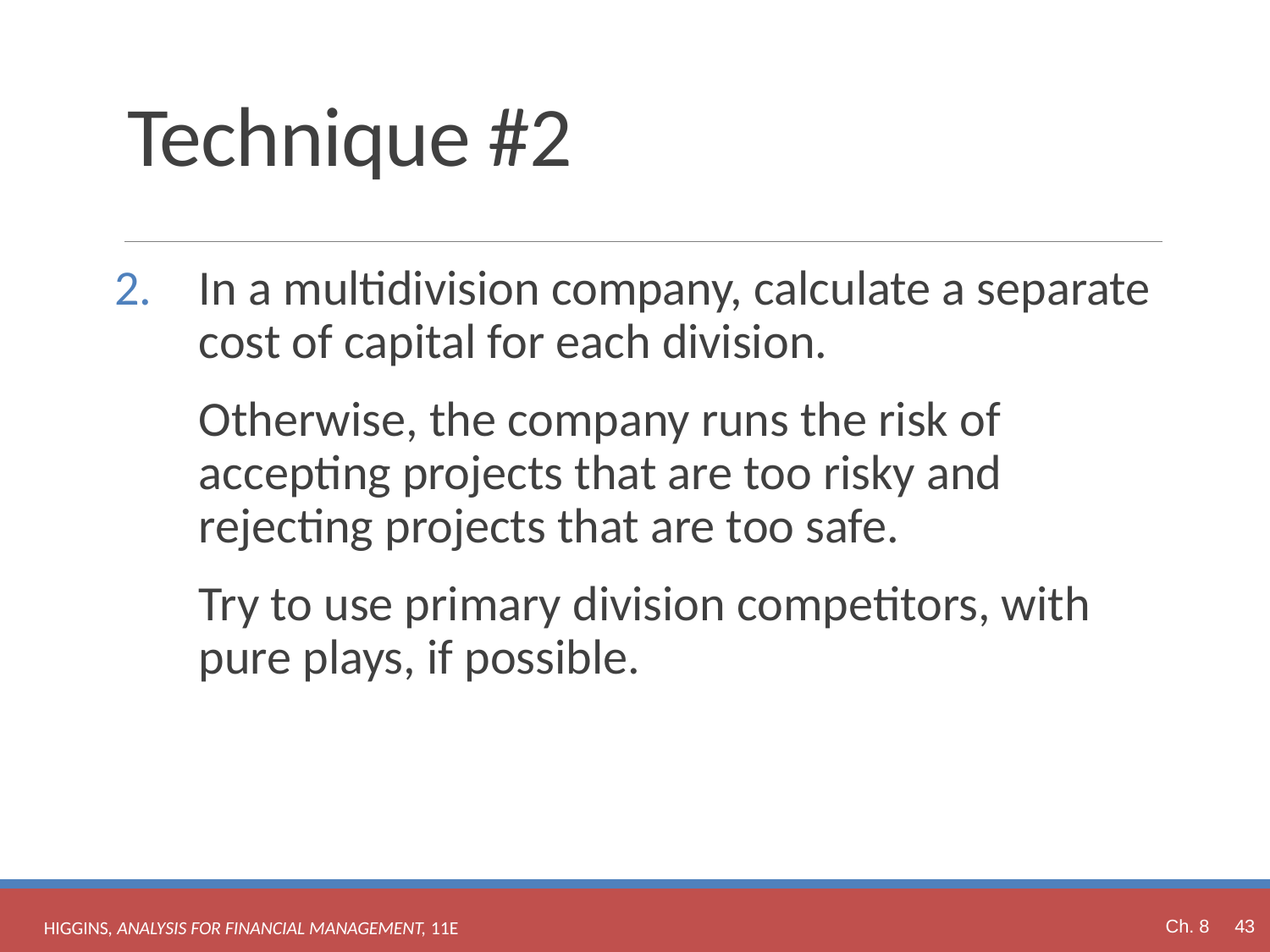

# Technique #2
In a multidivision company, calculate a separate cost of capital for each division.
Otherwise, the company runs the risk of accepting projects that are too risky and rejecting projects that are too safe.
Try to use primary division competitors, with pure plays, if possible.
Ch. 8     43